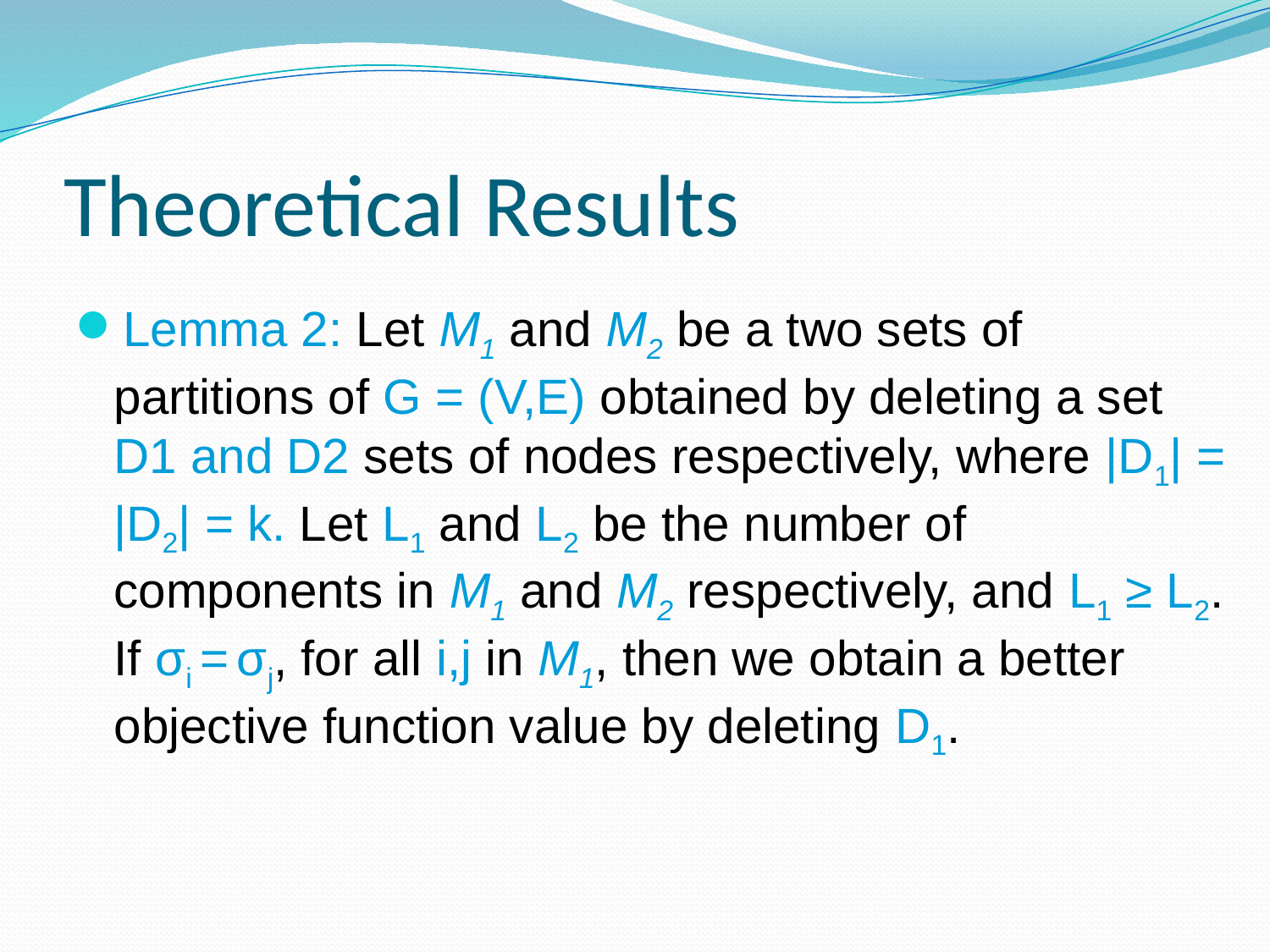

# Theoretical Results

Lemma 2: Let M1 and M2 be a two sets of partitions of G = (V,E) obtained by deleting a set D1 and D2 sets of nodes respectively, where |D1| = |D2| = k. Let L1 and L2 be the number of components in M1 and M2 respectively, and L1 ≥ L2. If σi = σj, for all i,j in M1, then we obtain a better objective function value by deleting D1.